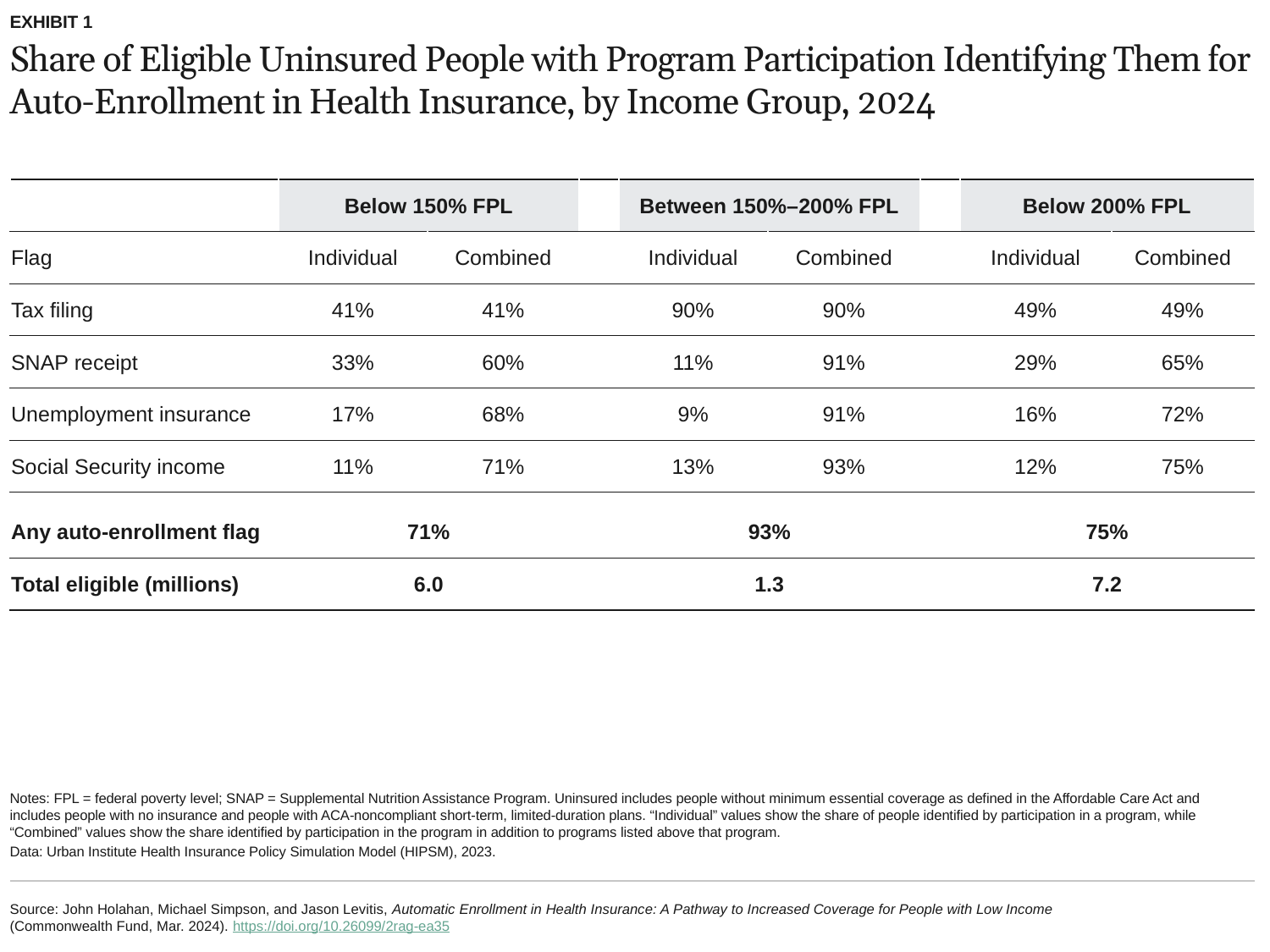

EXHIBIT 1
# Share of Eligible Uninsured People with Program Participation Identifying Them for Auto-Enrollment in Health Insurance, by Income Group, 2024
|  | Below 150% FPL |  |  | Between 150%–200% FPL |  |  | Below 200% FPL |  |
| --- | --- | --- | --- | --- | --- | --- | --- | --- |
| Flag | Individual | Combined |  | Individual | Combined |  | Individual | Combined |
| Tax filing | 41% | 41% |  | 90% | 90% |  | 49% | 49% |
| SNAP receipt | 33% | 60% |  | 11% | 91% |  | 29% | 65% |
| Unemployment insurance | 17% | 68% |  | 9% | 91% |  | 16% | 72% |
| Social Security income | 11% | 71% |  | 13% | 93% |  | 12% | 75% |
|  |  |  |  |  |  |  |  |  |
| Any auto-enrollment flag | 71% |  |  | 93% |  |  | 75% |  |
| Total eligible (millions) | 6.0 |  |  | 1.3 |  |  | 7.2 |  |
Notes: FPL = federal poverty level; SNAP = Supplemental Nutrition Assistance Program. Uninsured includes people without minimum essential coverage as defined in the Affordable Care Act and includes people with no insurance and people with ACA-noncompliant short-term, limited-duration plans. “Individual” values show the share of people identified by participation in a program, while “Combined” values show the share identified by participation in the program in addition to programs listed above that program.
Data: Urban Institute Health Insurance Policy Simulation Model (HIPSM), 2023.